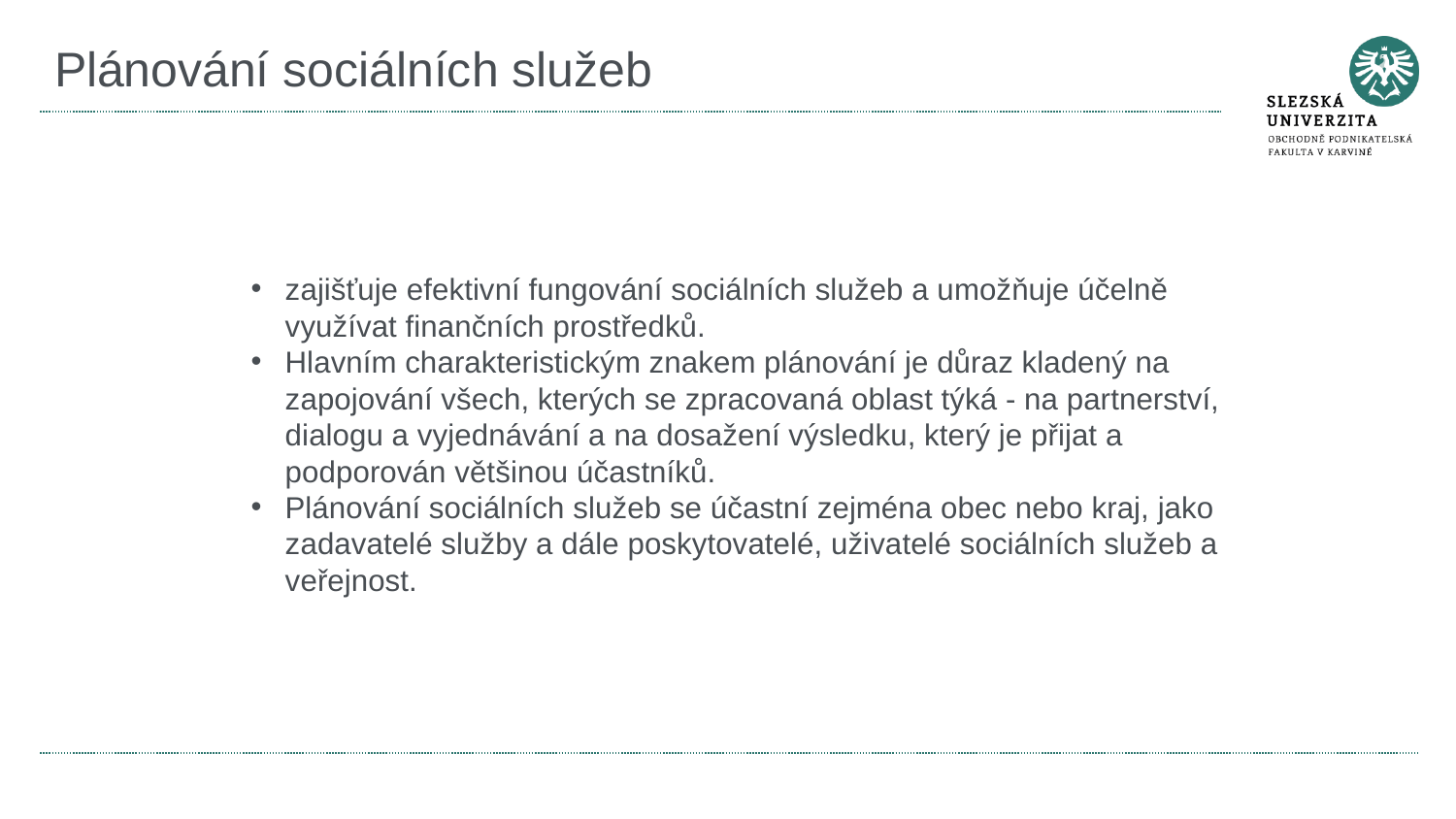

# Plánování sociálních služeb
zajišťuje efektivní fungování sociálních služeb a umožňuje účelně využívat finančních prostředků.
Hlavním charakteristickým znakem plánování je důraz kladený na zapojování všech, kterých se zpracovaná oblast týká - na partnerství, dialogu a vyjednávání a na dosažení výsledku, který je přijat a podporován většinou účastníků.
Plánování sociálních služeb se účastní zejména obec nebo kraj, jako zadavatelé služby a dále poskytovatelé, uživatelé sociálních služeb a veřejnost.